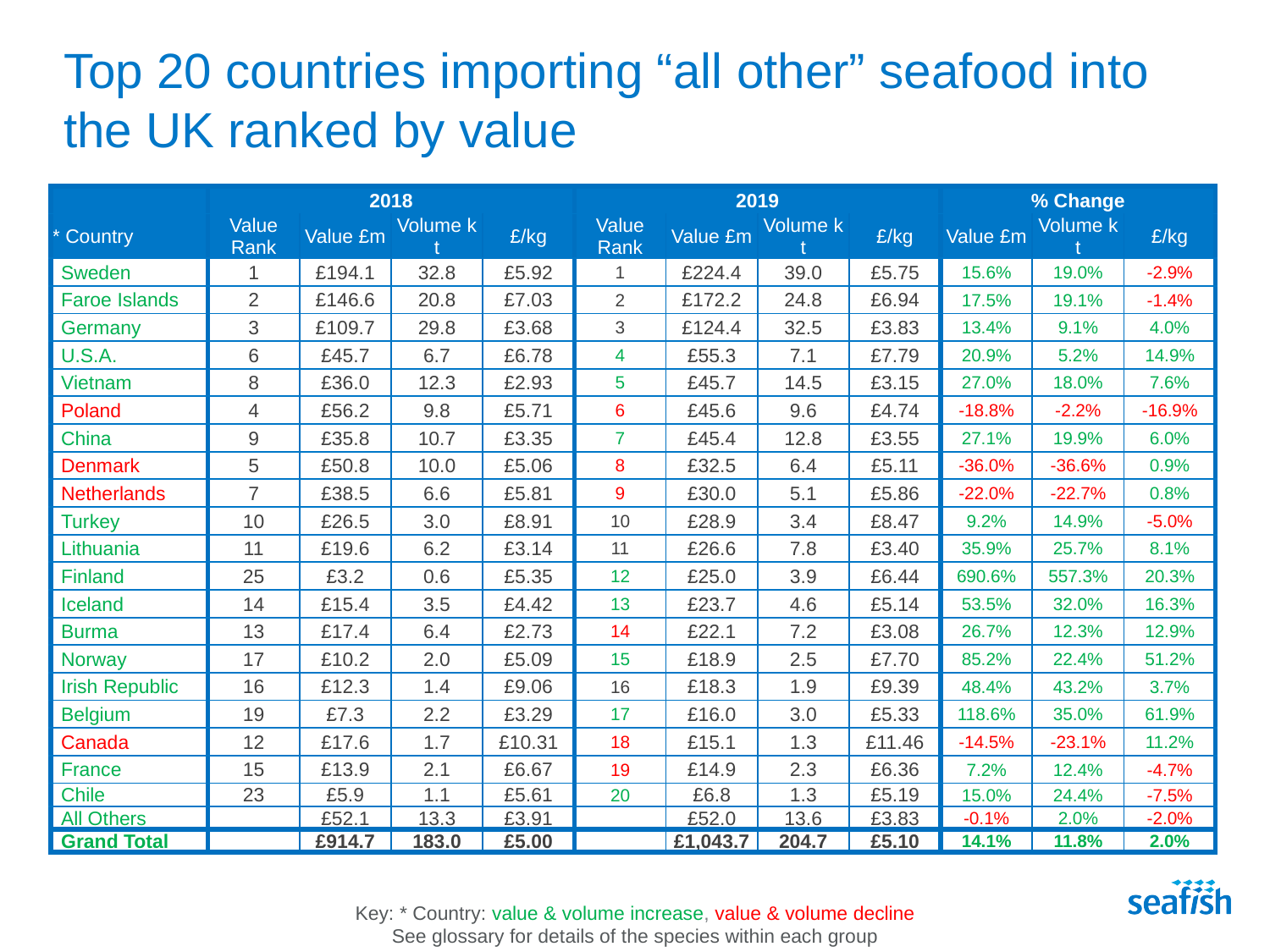

# Top 20 countries importing “all other” seafood into the UK ranked by value
|  | 2018 |  |  |  | 2019 |  |  |  | % Change |  |  |
| --- | --- | --- | --- | --- | --- | --- | --- | --- | --- | --- | --- |
| \* Country | Value Rank | Value £m | Volume k t | £/kg | Value Rank | Value £m | Volume k t | £/kg | Value £m | Volume k t | £/kg |
| Sweden | 1 | £194.1 | 32.8 | £5.92 | 1 | £224.4 | 39.0 | £5.75 | 15.6% | 19.0% | -2.9% |
| Faroe Islands | 2 | £146.6 | 20.8 | £7.03 | 2 | £172.2 | 24.8 | £6.94 | 17.5% | 19.1% | -1.4% |
| Germany | 3 | £109.7 | 29.8 | £3.68 | 3 | £124.4 | 32.5 | £3.83 | 13.4% | 9.1% | 4.0% |
| U.S.A. | 6 | £45.7 | 6.7 | £6.78 | 4 | £55.3 | 7.1 | £7.79 | 20.9% | 5.2% | 14.9% |
| Vietnam | 8 | £36.0 | 12.3 | £2.93 | 5 | £45.7 | 14.5 | £3.15 | 27.0% | 18.0% | 7.6% |
| Poland | 4 | £56.2 | 9.8 | £5.71 | 6 | £45.6 | 9.6 | £4.74 | -18.8% | -2.2% | -16.9% |
| China | 9 | £35.8 | 10.7 | £3.35 | 7 | £45.4 | 12.8 | £3.55 | 27.1% | 19.9% | 6.0% |
| Denmark | 5 | £50.8 | 10.0 | £5.06 | 8 | £32.5 | 6.4 | £5.11 | -36.0% | -36.6% | 0.9% |
| Netherlands | 7 | £38.5 | 6.6 | £5.81 | 9 | £30.0 | 5.1 | £5.86 | -22.0% | -22.7% | 0.8% |
| Turkey | 10 | £26.5 | 3.0 | £8.91 | 10 | £28.9 | 3.4 | £8.47 | 9.2% | 14.9% | -5.0% |
| Lithuania | 11 | £19.6 | 6.2 | £3.14 | 11 | £26.6 | 7.8 | £3.40 | 35.9% | 25.7% | 8.1% |
| Finland | 25 | £3.2 | 0.6 | £5.35 | 12 | £25.0 | 3.9 | £6.44 | 690.6% | 557.3% | 20.3% |
| Iceland | 14 | £15.4 | 3.5 | £4.42 | 13 | £23.7 | 4.6 | £5.14 | 53.5% | 32.0% | 16.3% |
| Burma | 13 | £17.4 | 6.4 | £2.73 | 14 | £22.1 | 7.2 | £3.08 | 26.7% | 12.3% | 12.9% |
| Norway | 17 | £10.2 | 2.0 | £5.09 | 15 | £18.9 | 2.5 | £7.70 | 85.2% | 22.4% | 51.2% |
| Irish Republic | 16 | £12.3 | 1.4 | £9.06 | 16 | £18.3 | 1.9 | £9.39 | 48.4% | 43.2% | 3.7% |
| Belgium | 19 | £7.3 | 2.2 | £3.29 | 17 | £16.0 | 3.0 | £5.33 | 118.6% | 35.0% | 61.9% |
| Canada | 12 | £17.6 | 1.7 | £10.31 | 18 | £15.1 | 1.3 | £11.46 | -14.5% | -23.1% | 11.2% |
| France | 15 | £13.9 | 2.1 | £6.67 | 19 | £14.9 | 2.3 | £6.36 | 7.2% | 12.4% | -4.7% |
| Chile | 23 | £5.9 | 1.1 | £5.61 | 20 | £6.8 | 1.3 | £5.19 | 15.0% | 24.4% | -7.5% |
| All Others |  | £52.1 | 13.3 | £3.91 |  | £52.0 | 13.6 | £3.83 | -0.1% | 2.0% | -2.0% |
| Grand Total |  | £914.7 | 183.0 | £5.00 |  | £1,043.7 | 204.7 | £5.10 | 14.1% | 11.8% | 2.0% |
Key: * Country: value & volume increase, value & volume decline
See glossary for details of the species within each group